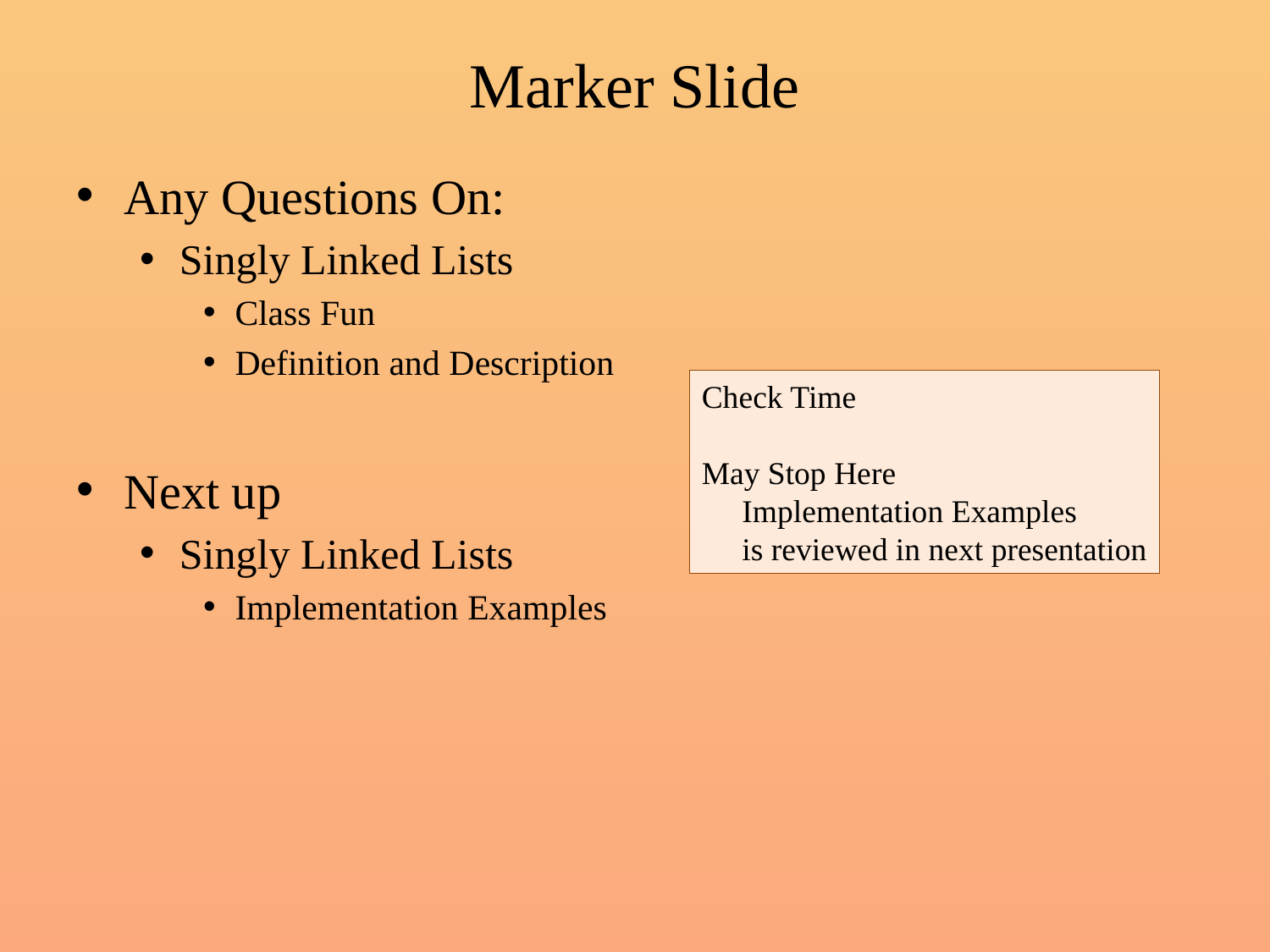

# Marker Slide
Any Questions On:
Singly Linked Lists
Class Fun
Definition and Description

Next up
Singly Linked Lists
Implementation Examples
Check Time

May Stop Here
     Implementation Examples
     is reviewed in next presentation